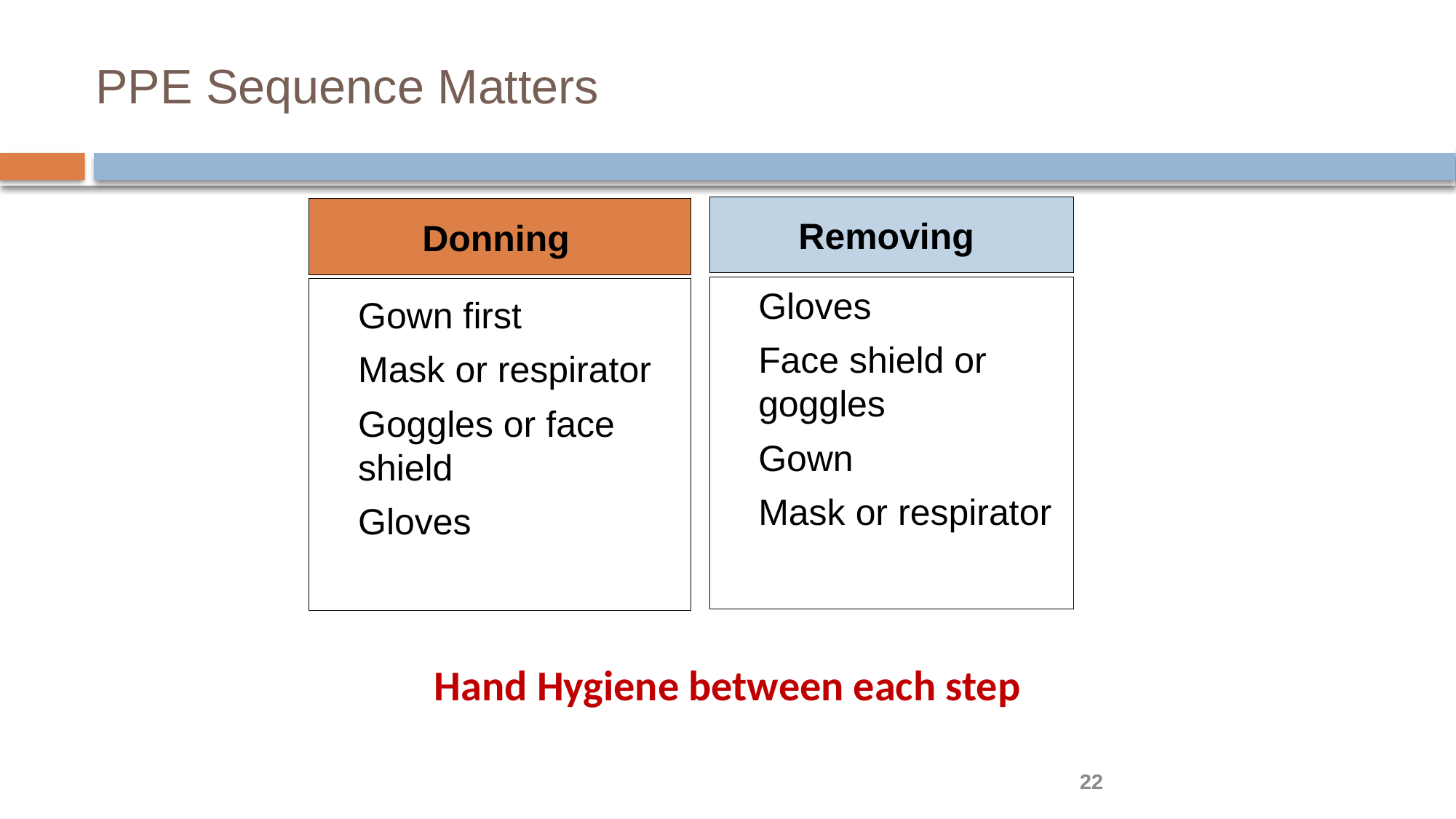

# PPE Sequence Matters
Removing
Donning
Gloves
Face shield or goggles
Gown
Mask or respirator
Gown first
Mask or respirator
Goggles or face shield
Gloves

Hand Hygiene between each step
22